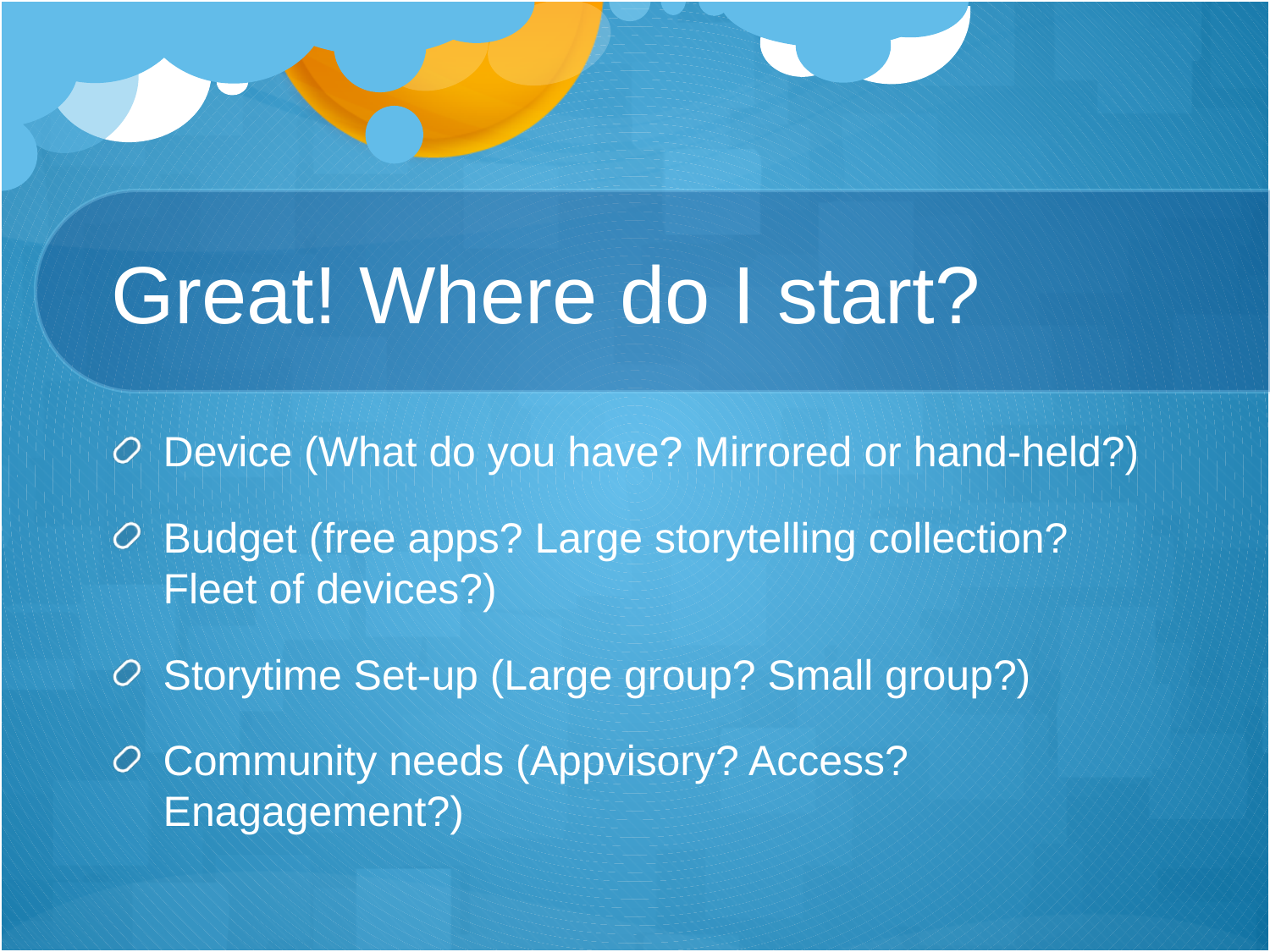

# Great! Where do I start?
Device (What do you have? Mirrored or hand-held?)
Budget (free apps? Large storytelling collection? Fleet of devices?)
Storytime Set-up (Large group? Small group?)
Community needs (Appvisory? Access? Enagagement?)